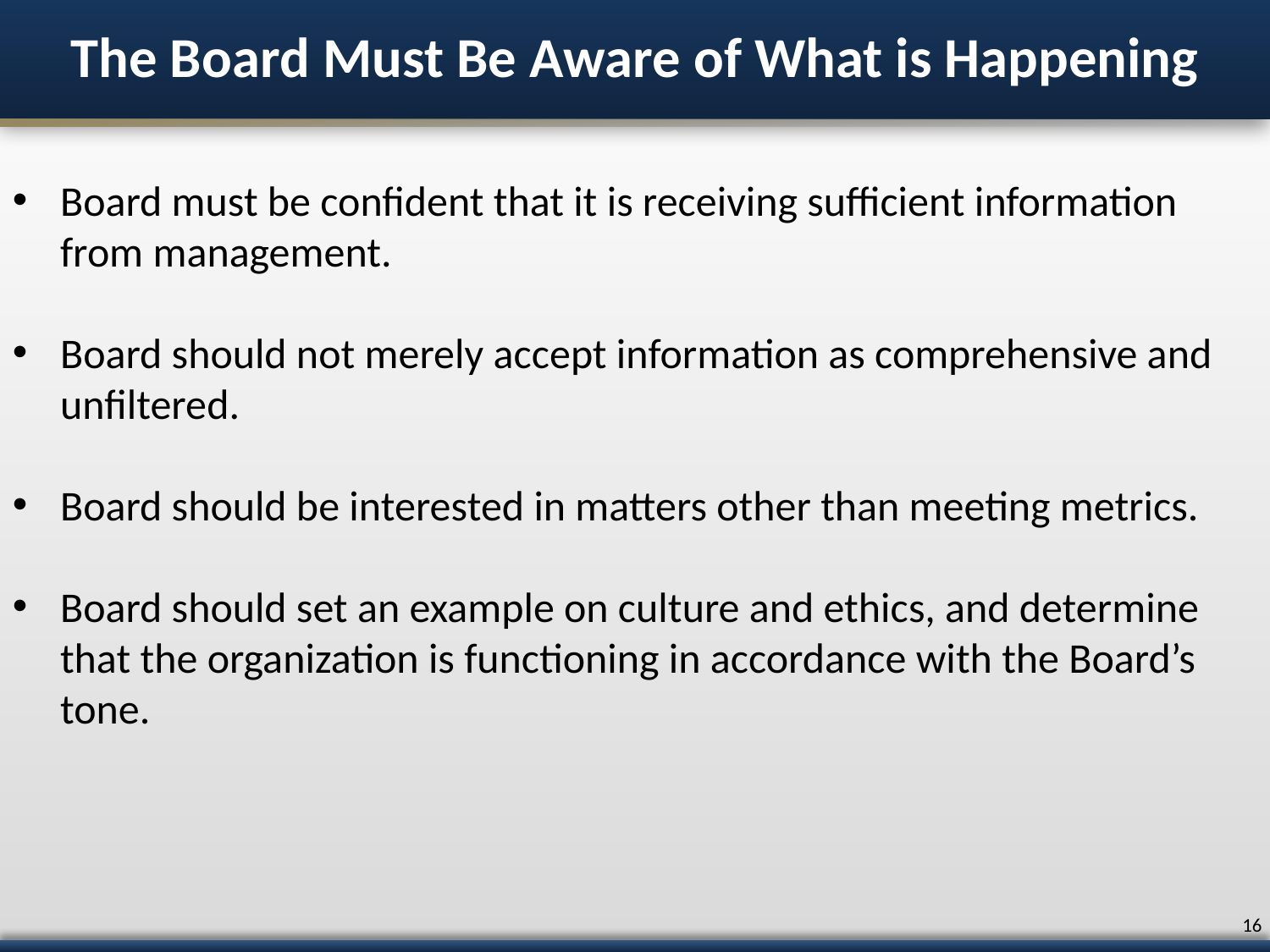

# The Board Must Be Aware of What is Happening

Board must be confident that it is receiving sufficient information from management.

Board should not merely accept information as comprehensive and unfiltered.

Board should be interested in matters other than meeting metrics.

Board should set an example on culture and ethics, and determine that the organization is functioning in accordance with the Board’s tone.
16